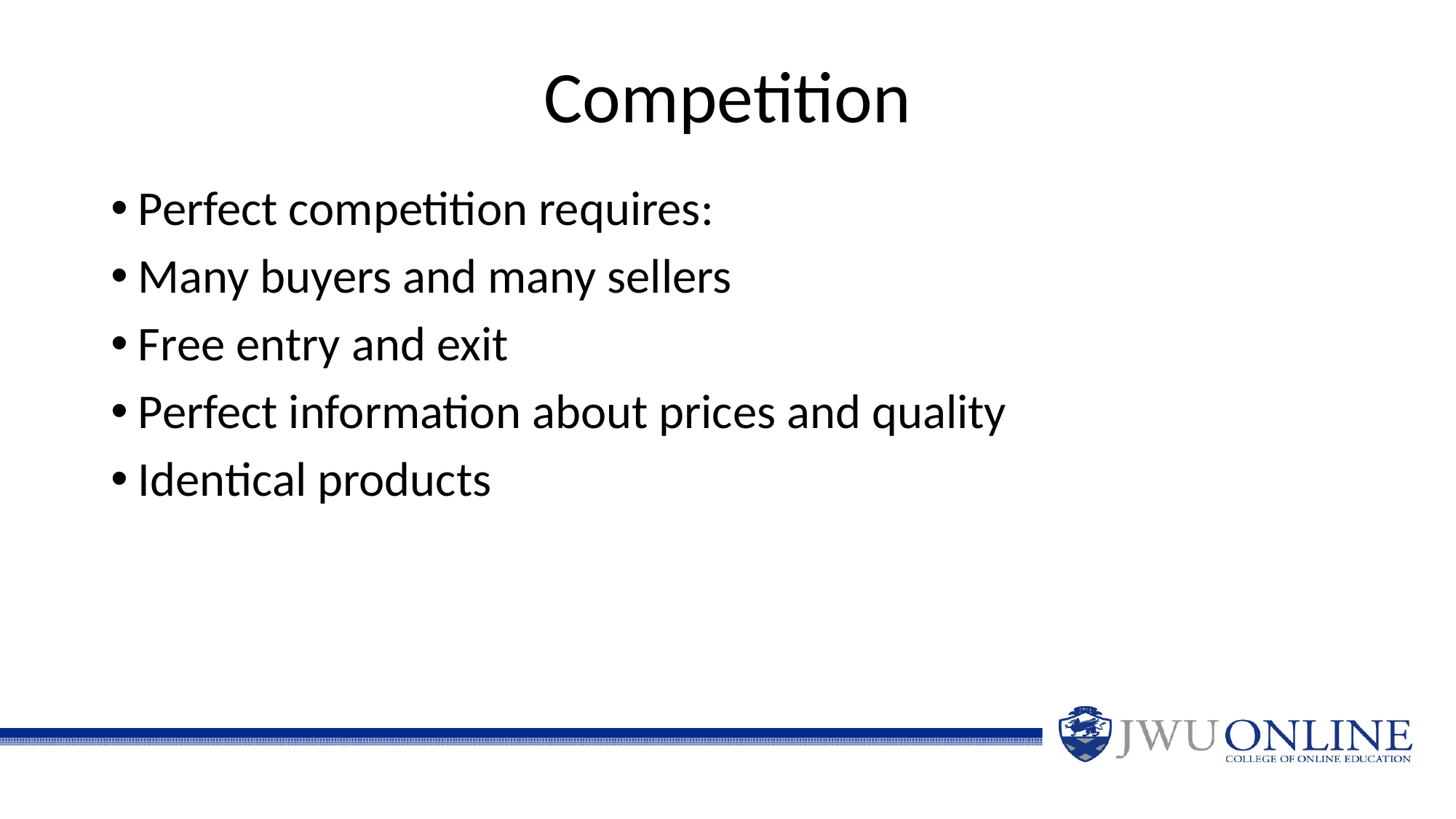

# Competition
Perfect competition requires:
Many buyers and many sellers
Free entry and exit
Perfect information about prices and quality
Identical products